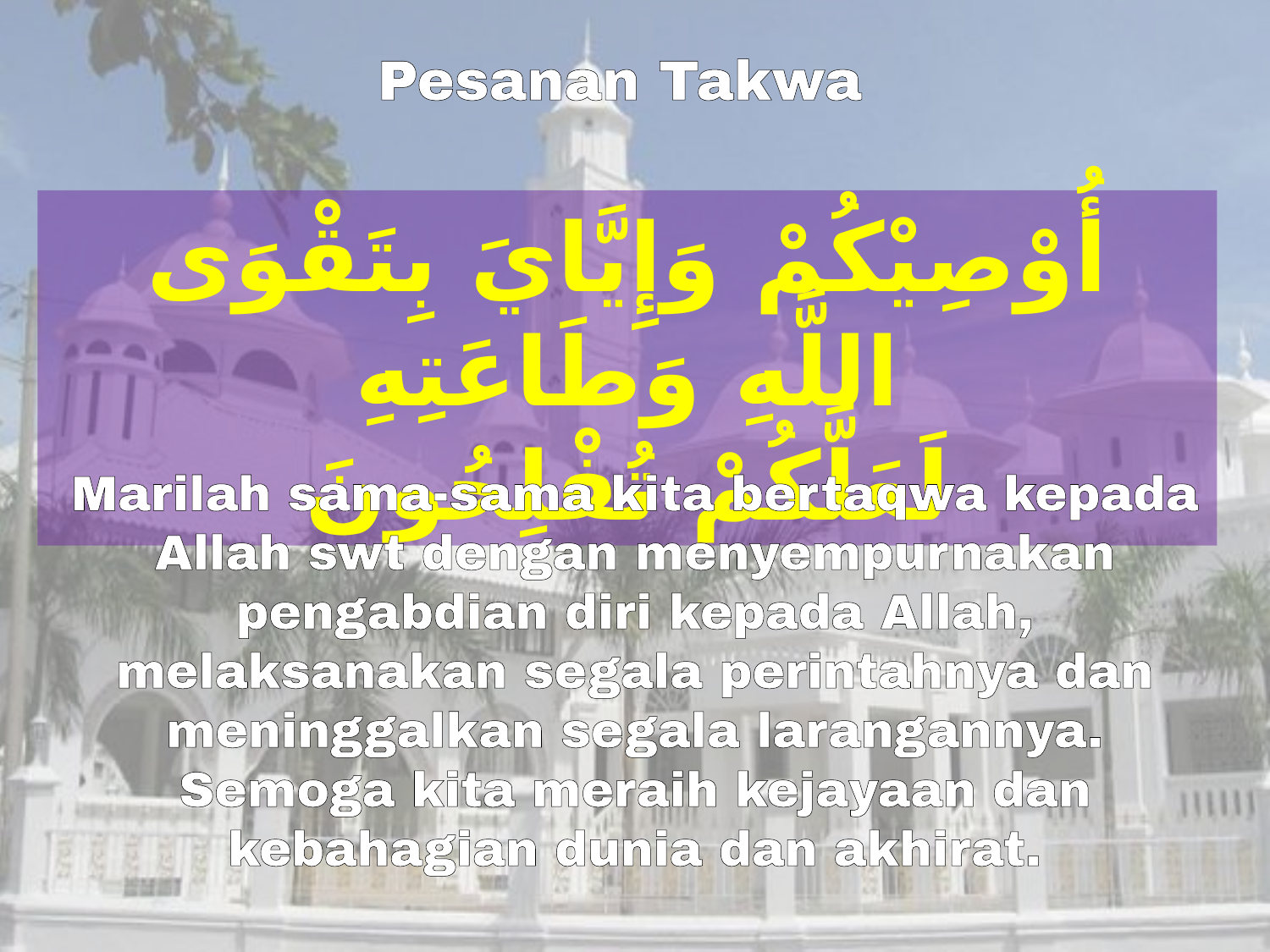

Pesanan Takwa
أُوْصِيْكُمْ وَإِيَّايَ بِتَقْوَى اللَّهِ وَطَاعَتِهِ
لَعَلَّكُمْ تُفْلِحُونَ
Marilah sama-sama kita bertaqwa kepada Allah swt dengan menyempurnakan pengabdian diri kepada Allah, melaksanakan segala perintahnya dan meninggalkan segala larangannya. Semoga kita meraih kejayaan dan kebahagian dunia dan akhirat.